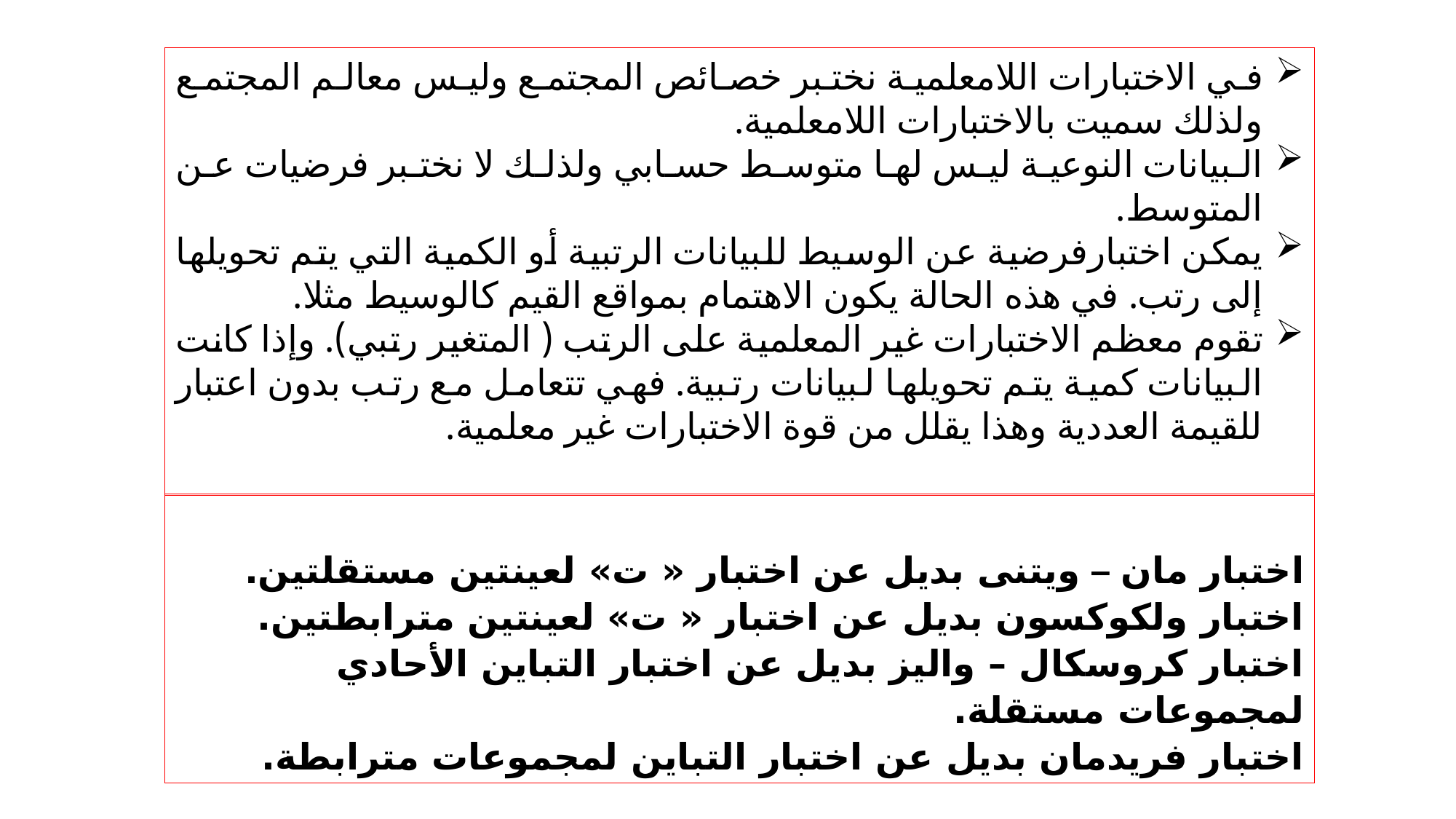

في الاختبارات اللامعلمية نختبر خصائص المجتمع وليس معالم المجتمع ولذلك سميت بالاختبارات اللامعلمية.
البيانات النوعية ليس لها متوسط حسابي ولذلك لا نختبر فرضيات عن المتوسط.
يمكن اختبارفرضية عن الوسيط للبيانات الرتبية أو الكمية التي يتم تحويلها إلى رتب. في هذه الحالة يكون الاهتمام بمواقع القيم كالوسيط مثلا.
تقوم معظم الاختبارات غير المعلمية على الرتب ( المتغير رتبي). وإذا كانت البيانات كمية يتم تحويلها لبيانات رتبية. فهي تتعامل مع رتب بدون اعتبار للقيمة العددية وهذا يقلل من قوة الاختبارات غير معلمية.

اختبار مان – ويتنى بديل عن اختبار « ت» لعينتين مستقلتين.
اختبار ولكوكسون بديل عن اختبار « ت» لعينتين مترابطتين.
اختبار كروسكال – واليز بديل عن اختبار التباين الأحادي لمجموعات مستقلة.
اختبار فريدمان بديل عن اختبار التباين لمجموعات مترابطة.